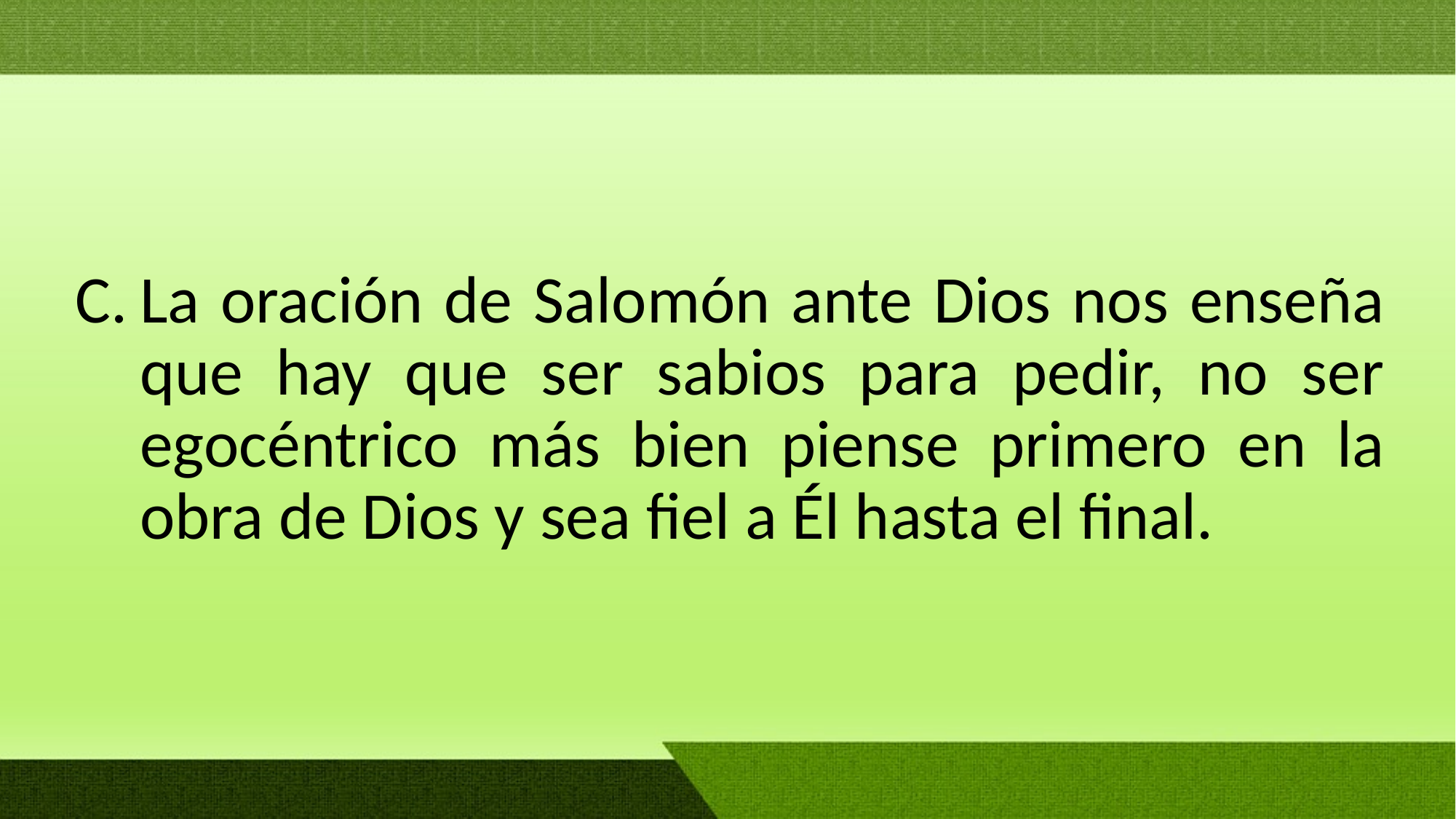

La oración de Salomón ante Dios nos enseña que hay que ser sabios para pedir, no ser egocéntrico más bien piense primero en la obra de Dios y sea fiel a Él hasta el final.